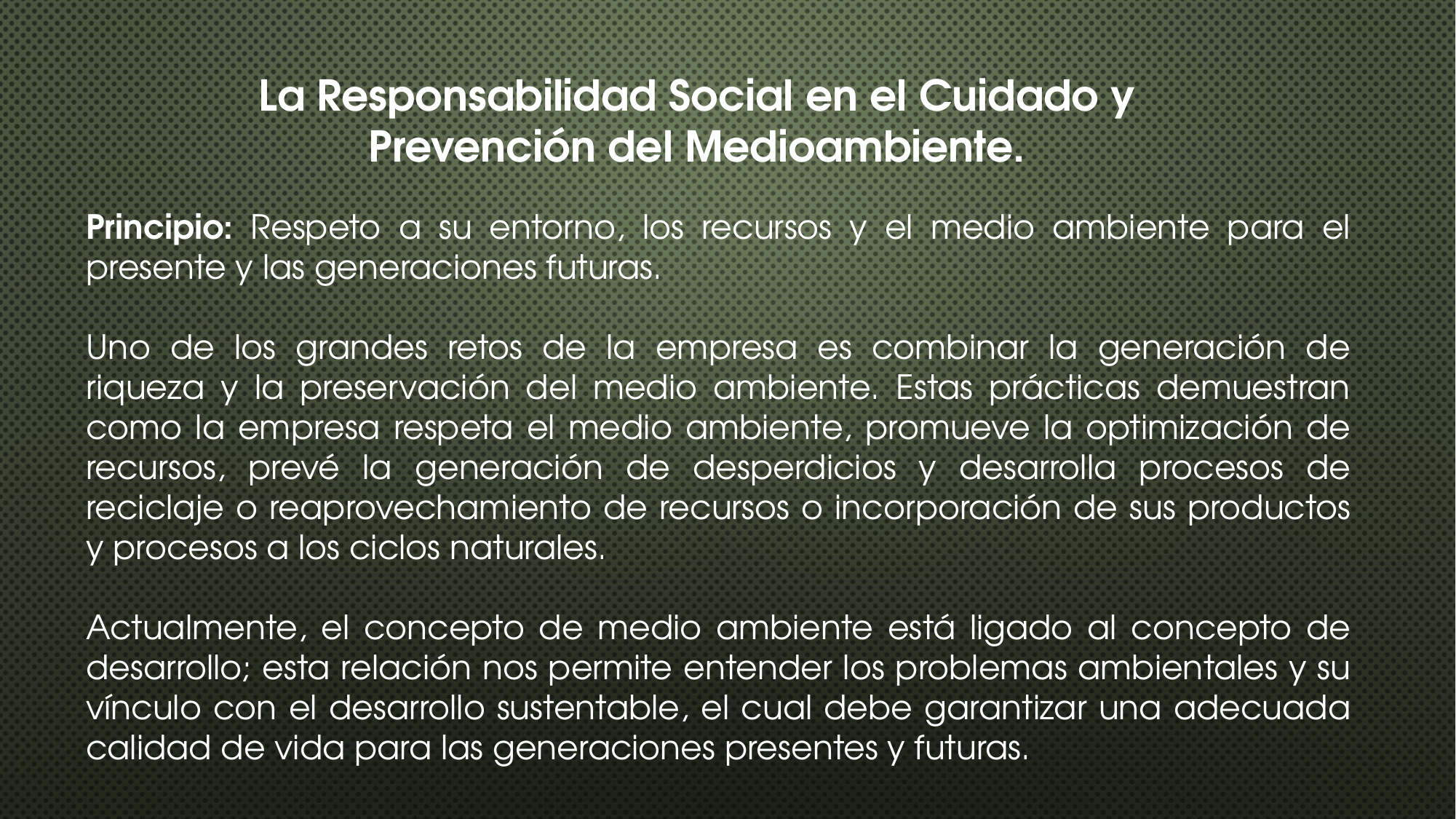

La Responsabilidad Social en el Cuidado y Prevención del Medioambiente.
Principio: Respeto a su entorno, los recursos y el medio ambiente para el presente y las generaciones futuras.

Uno de los grandes retos de la empresa es combinar la generación de riqueza y la preservación del medio ambiente. Estas prácticas demuestran como la empresa respeta el medio ambiente, promueve la optimización de recursos, prevé la generación de desperdicios y desarrolla procesos de reciclaje o reaprovechamiento de recursos o incorporación de sus productos y procesos a los ciclos naturales.

Actualmente, el concepto de medio ambiente está ligado al concepto de desarrollo; esta relación nos permite entender los problemas ambientales y su vínculo con el desarrollo sustentable, el cual debe garantizar una adecuada calidad de vida para las generaciones presentes y futuras.